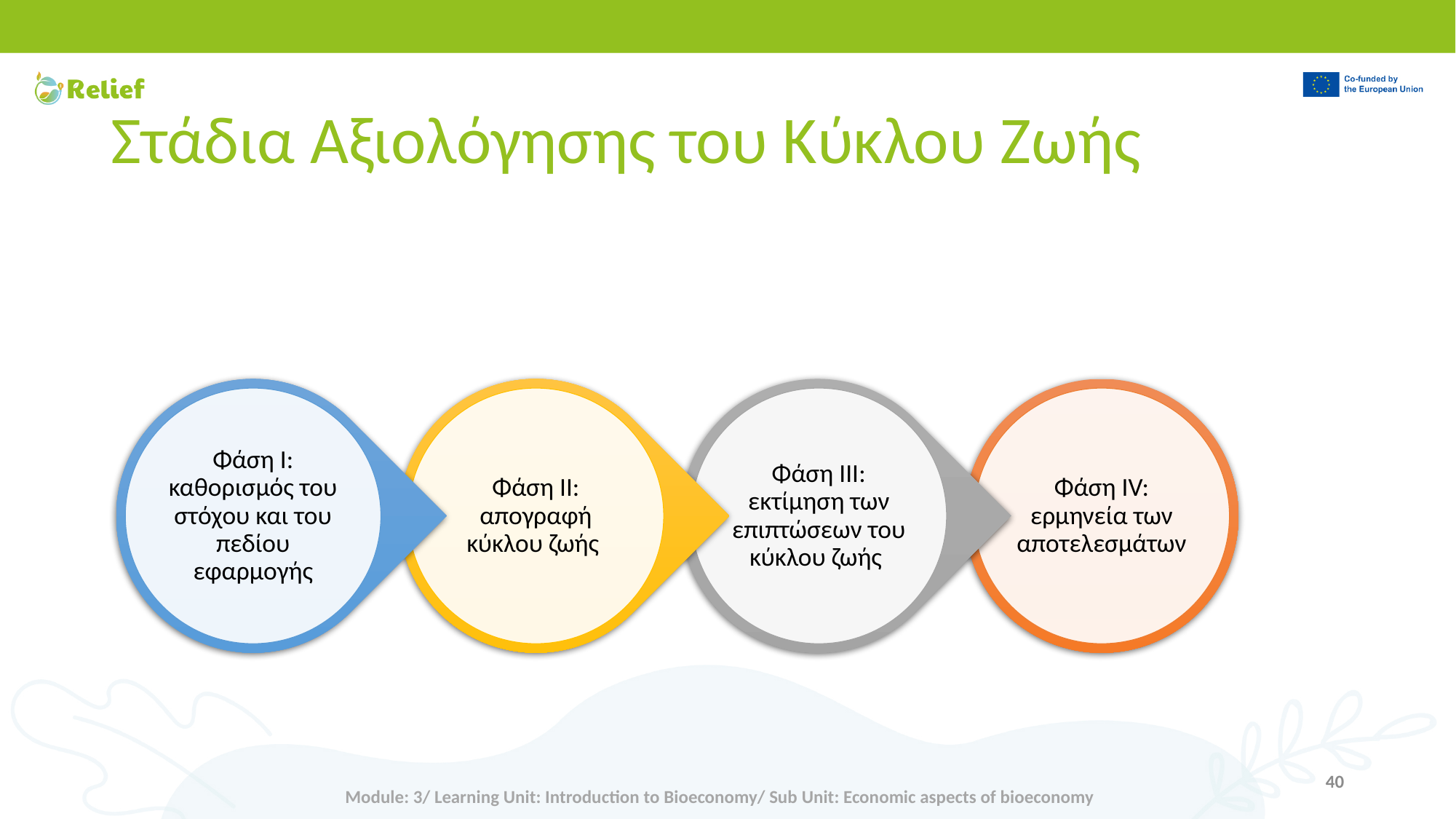

# Στάδια Αξιολόγησης του Κύκλου Ζωής
Φάση IV: ερμηνεία των αποτελεσμάτων
Φάση ΙΙΙ: εκτίμηση των επιπτώσεων του κύκλου ζωής
Φάση ΙΙ: απογραφή κύκλου ζωής
Φάση Ι: καθορισμός του στόχου και του πεδίου εφαρμογής
40
Module: 3/ Learning Unit: Introduction to Bioeconomy/ Sub Unit: Economic aspects of bioeconomy